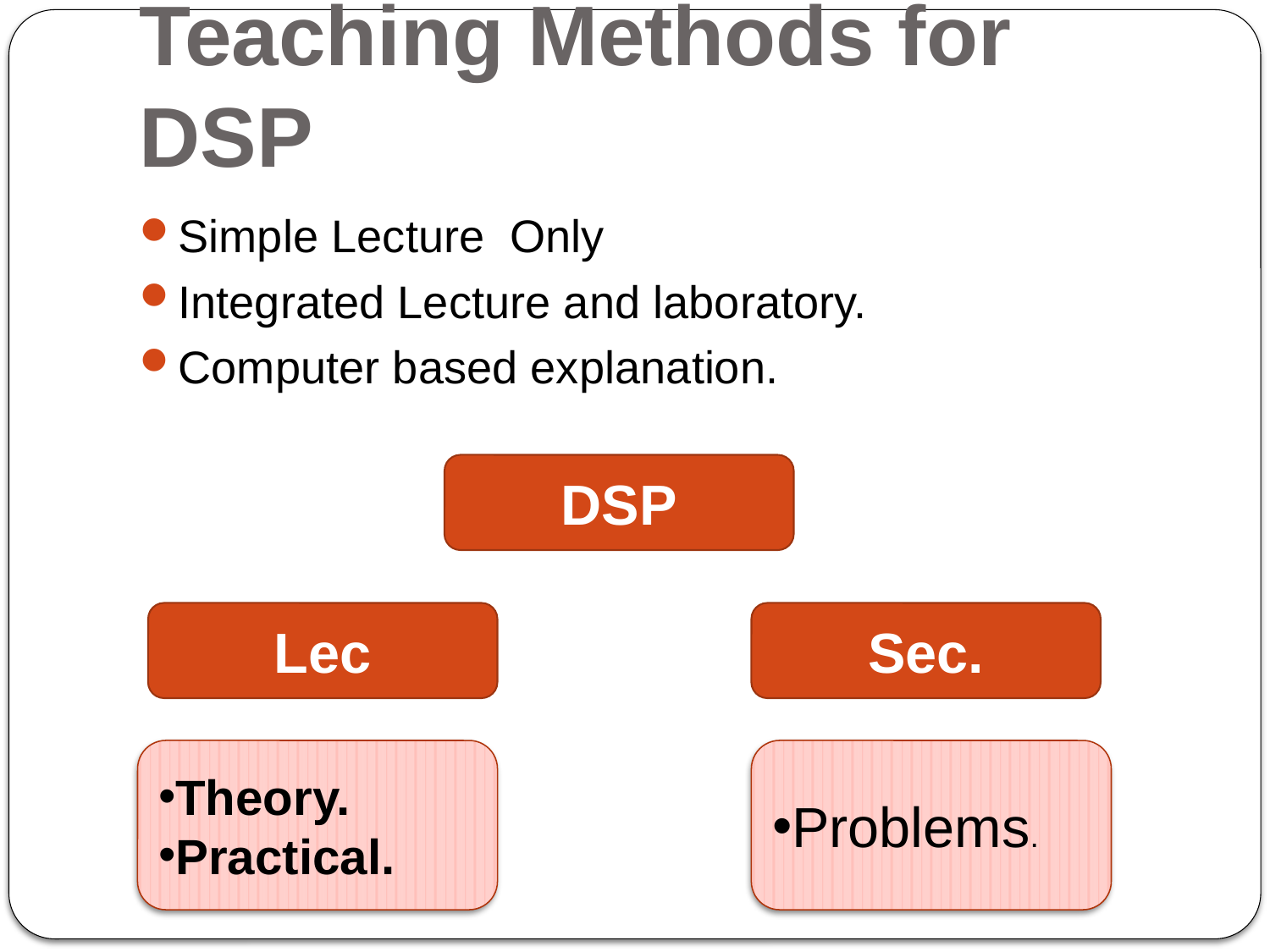

# Teaching Methods for DSP
Simple Lecture  Only
Integrated Lecture and laboratory.
Computer based explanation.

DSP
Lec
Sec.
Theory.
Practical.
Problems.